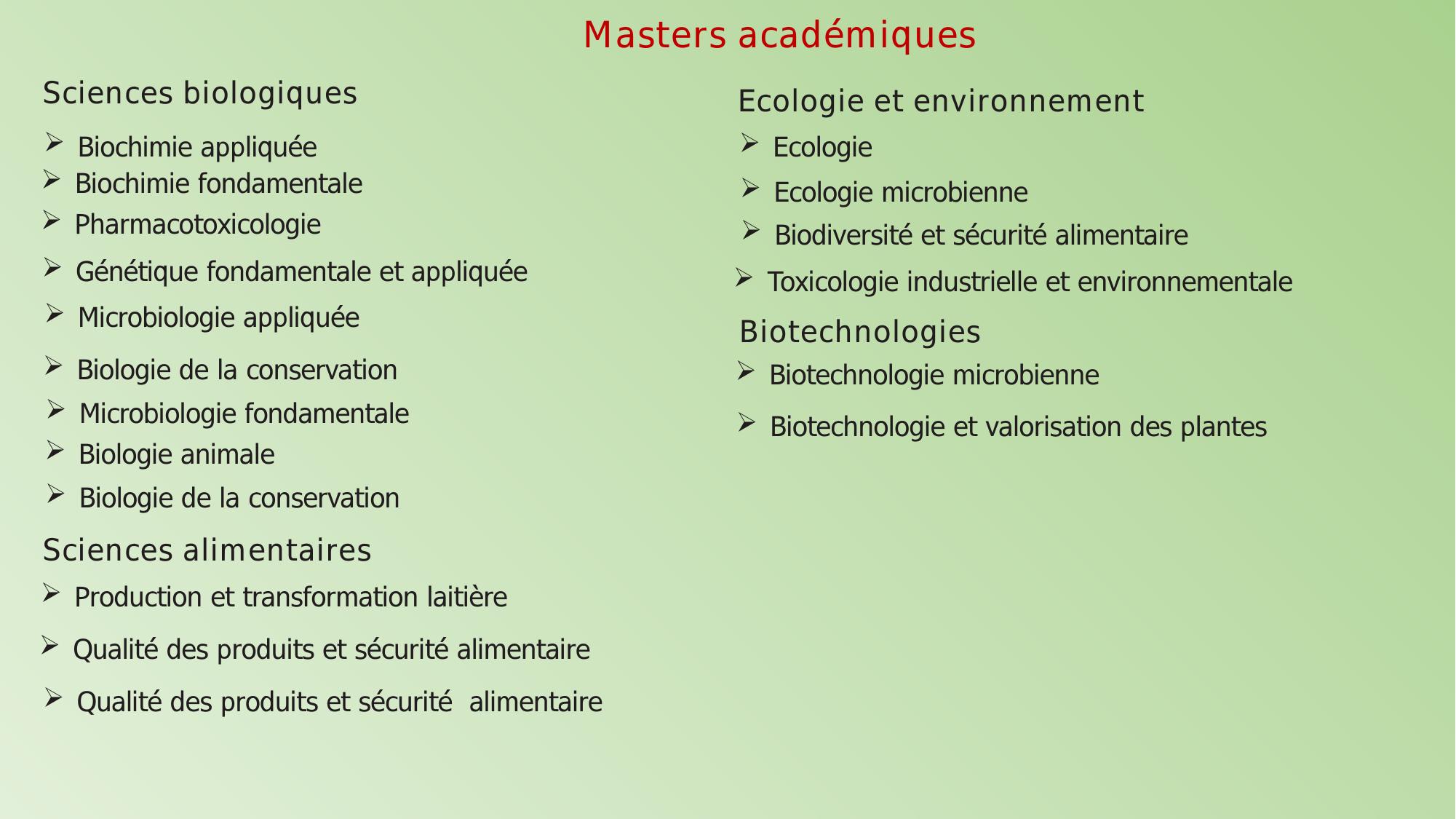

Masters académiques
Sciences biologiques
Ecologie et environnement
Biochimie appliquée
Ecologie
Biochimie fondamentale
Ecologie microbienne
Pharmacotoxicologie
Biodiversité et sécurité alimentaire
Génétique fondamentale et appliquée
Toxicologie industrielle et environnementale
Microbiologie appliquée
Biotechnologies
Biologie de la conservation
Biotechnologie microbienne
Microbiologie fondamentale
Biotechnologie et valorisation des plantes
Biologie animale
Biologie de la conservation
Sciences alimentaires
Production et transformation laitière
Qualité des produits et sécurité alimentaire
Qualité des produits et sécurité  alimentaire